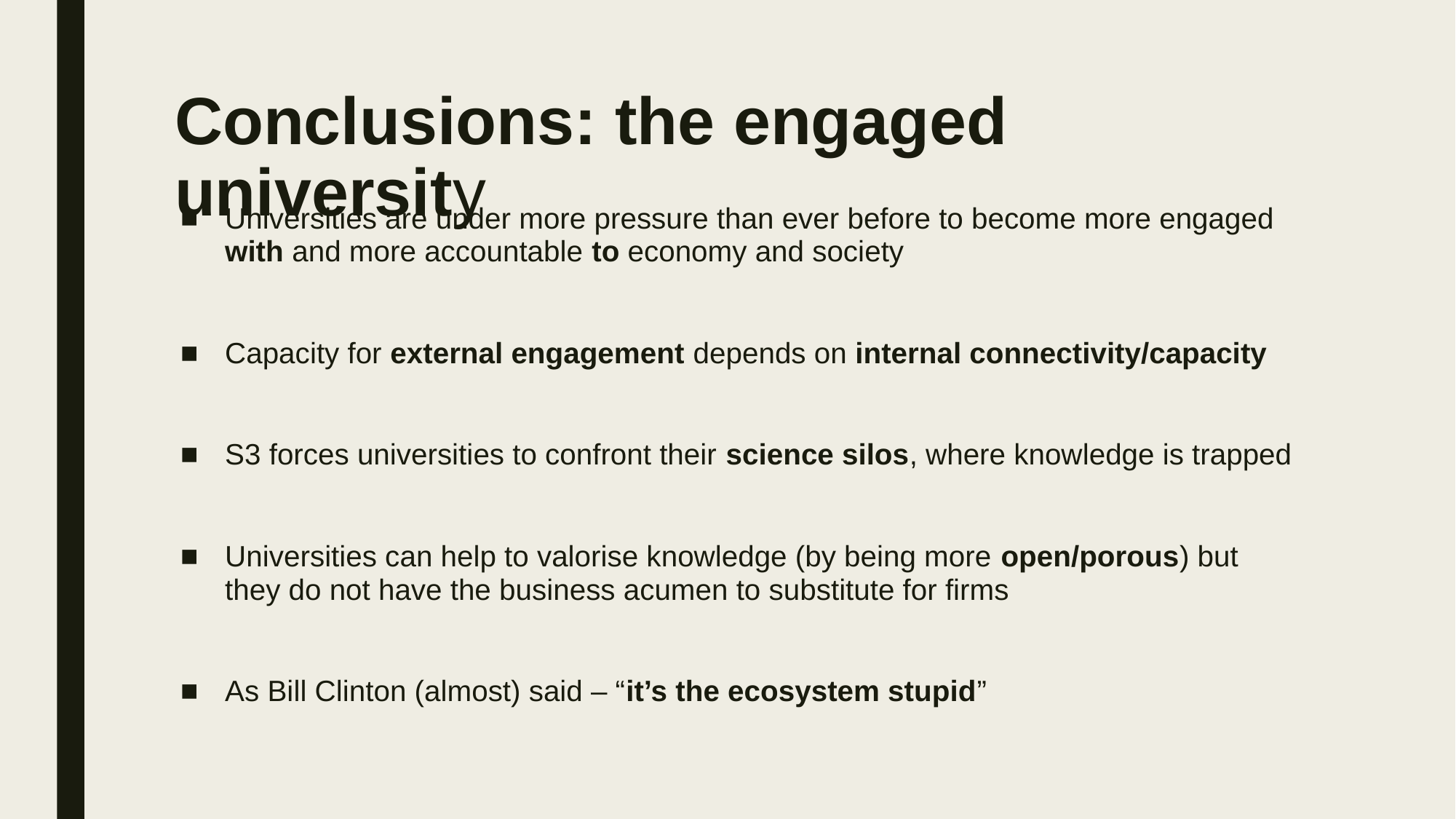

# Conclusions: the engaged university
Universities are under more pressure than ever before to become more engaged with and more accountable to economy and society

Capacity for external engagement depends on internal connectivity/capacity

S3 forces universities to confront their science silos, where knowledge is trapped

Universities can help to valorise knowledge (by being more open/porous) but they do not have the business acumen to substitute for firms

As Bill Clinton (almost) said – “it’s the ecosystem stupid”